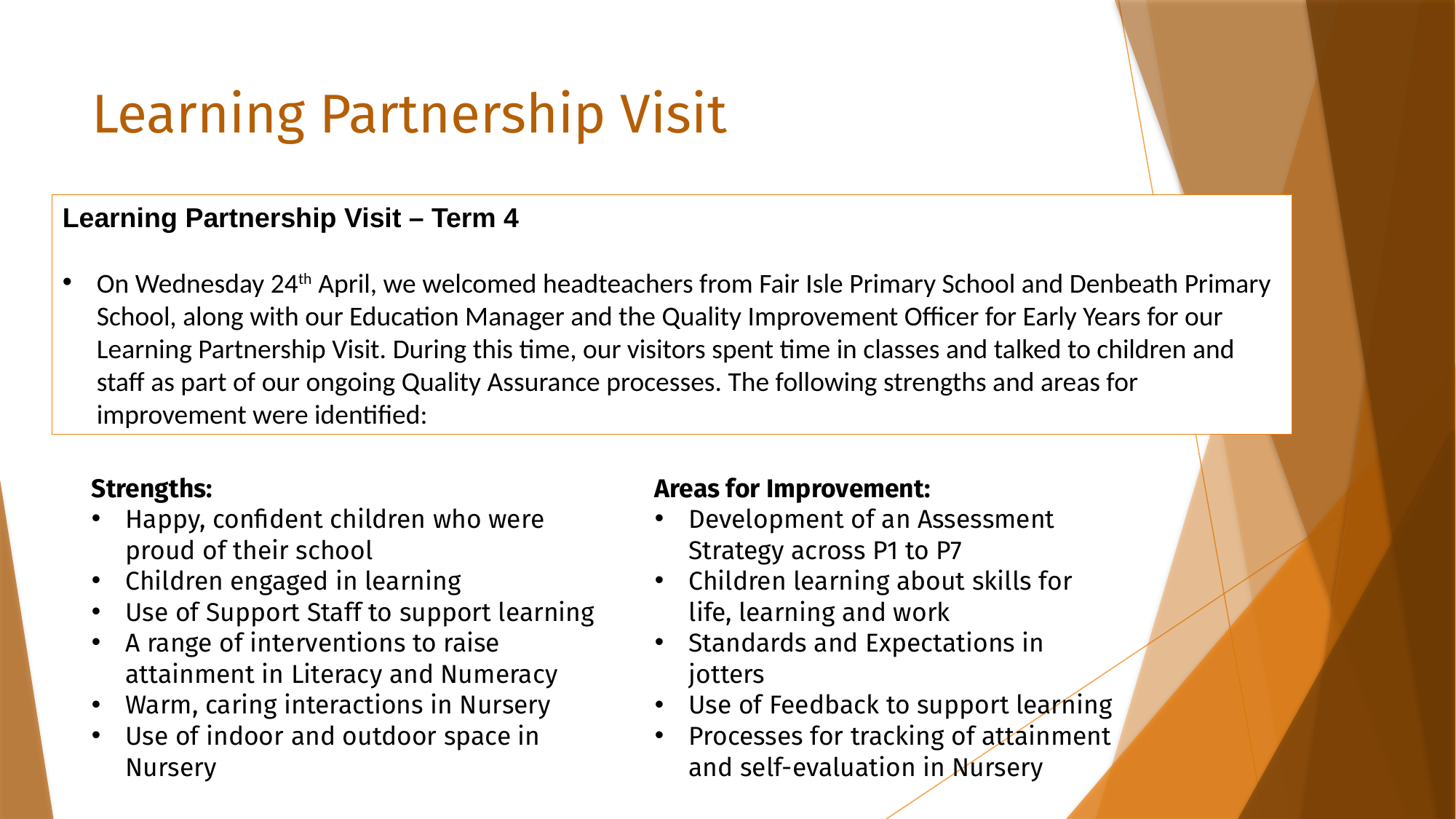

# Learning Partnership Visit
Learning Partnership Visit – Term 4

On Wednesday 24th April, we welcomed headteachers from Fair Isle Primary School and Denbeath Primary School, along with our Education Manager and the Quality Improvement Officer for Early Years for our Learning Partnership Visit. During this time, our visitors spent time in classes and talked to children and staff as part of our ongoing Quality Assurance processes. The following strengths and areas for improvement were identified:
Strengths:
Happy, confident children who were proud of their school
Children engaged in learning
Use of Support Staff to support learning
A range of interventions to raise attainment in Literacy and Numeracy
Warm, caring interactions in Nursery
Use of indoor and outdoor space in Nursery
Areas for Improvement:
Development of an Assessment Strategy across P1 to P7
Children learning about skills for life, learning and work
Standards and Expectations in jotters
Use of Feedback to support learning
Processes for tracking of attainment and self-evaluation in Nursery